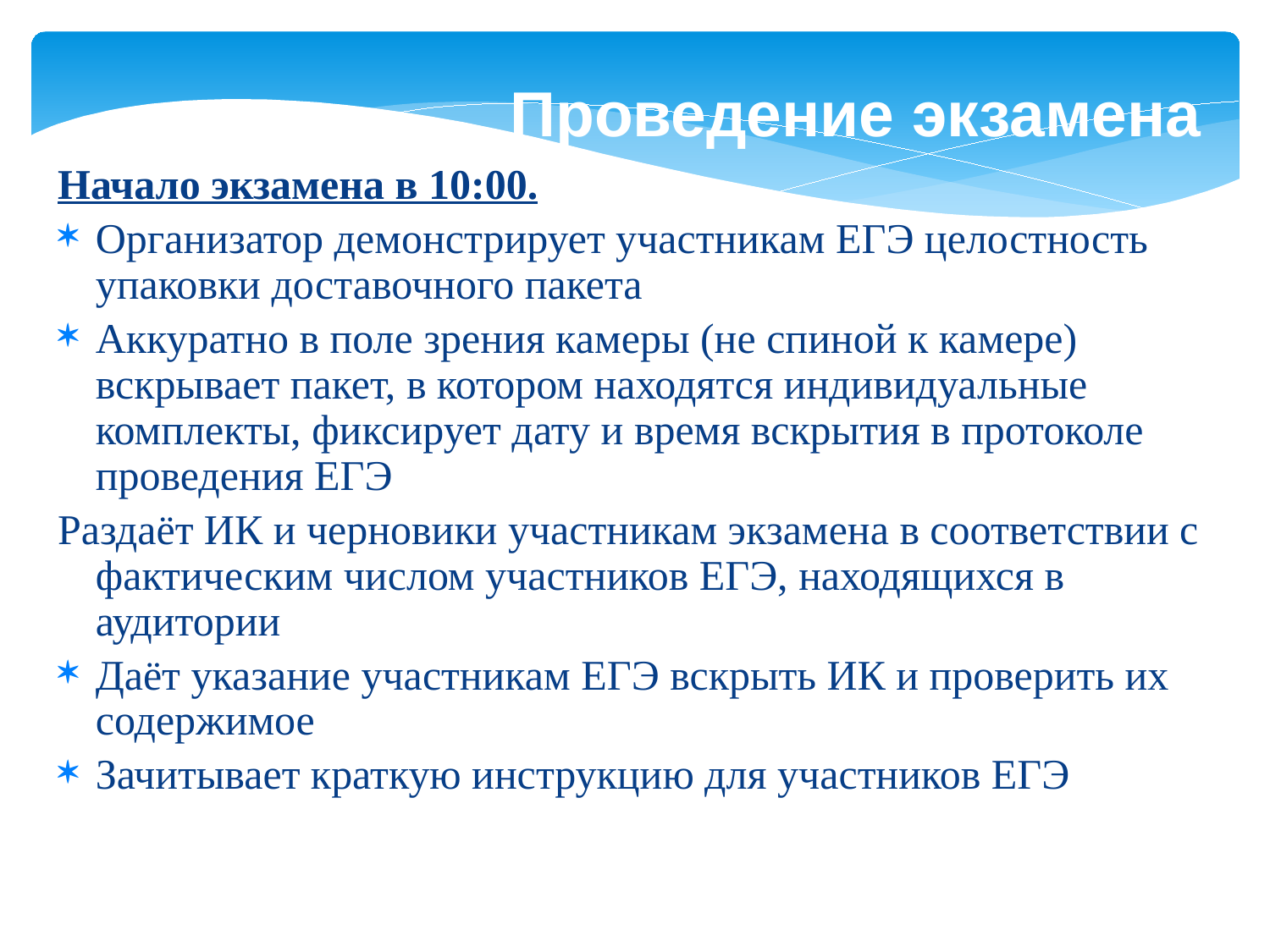

Проведение экзамена
Начало экзамена в 10:00.
Организатор демонстрирует участникам ЕГЭ целостность упаковки доставочного пакета
Аккуратно в поле зрения камеры (не спиной к камере) вскрывает пакет, в котором находятся индивидуальные комплекты, фиксирует дату и время вскрытия в протоколе проведения ЕГЭ
Раздаёт ИК и черновики участникам экзамена в соответствии с фактическим числом участников ЕГЭ, находящихся в аудитории
Даёт указание участникам ЕГЭ вскрыть ИК и проверить их содержимое
Зачитывает краткую инструкцию для участников ЕГЭ